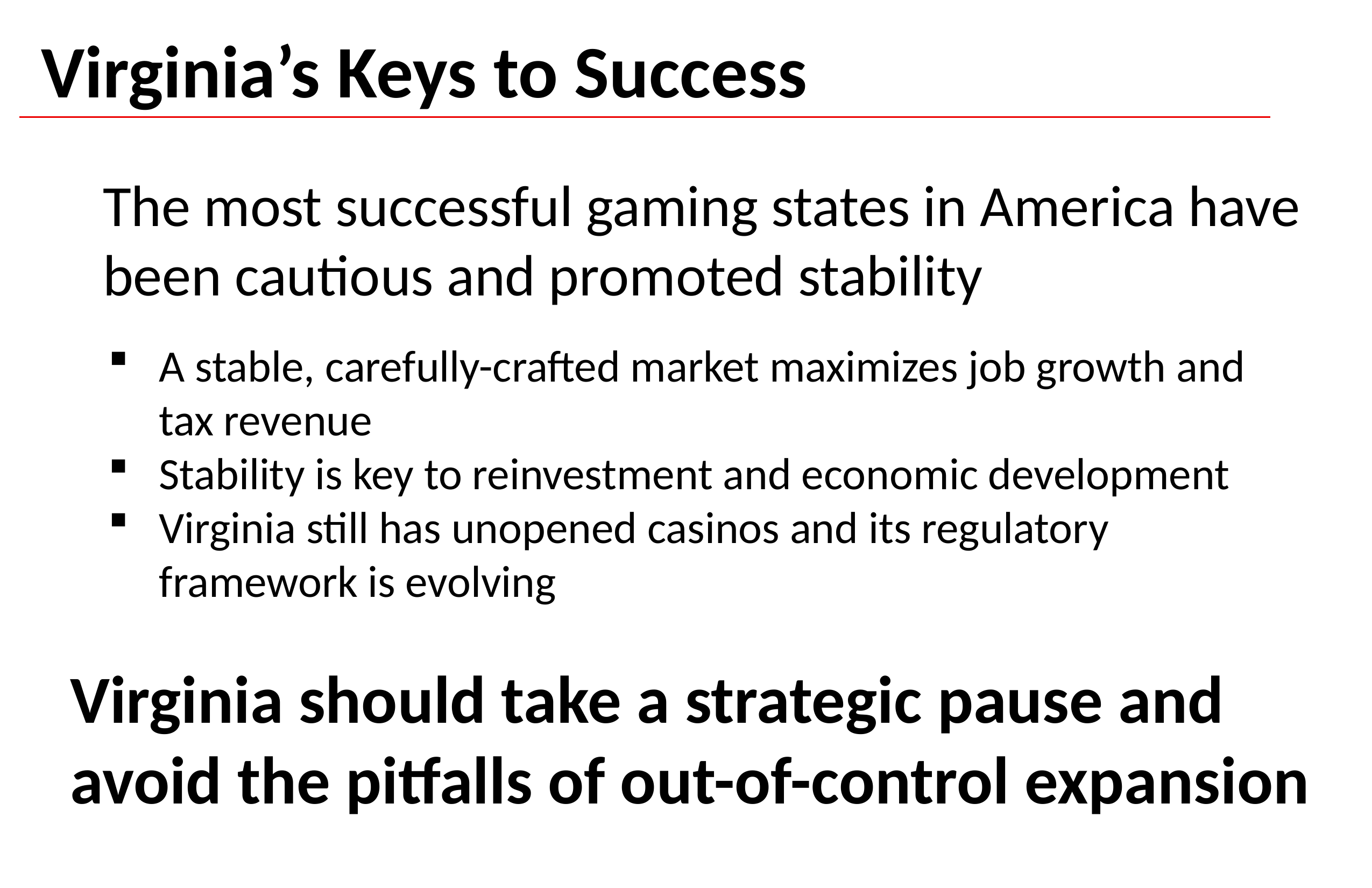

# Virginia’s Keys to Success
The most successful gaming states in America have been cautious and promoted stability

A stable, carefully-crafted market maximizes job growth and tax revenue
Stability is key to reinvestment and economic development
Virginia still has unopened casinos and its regulatory framework is evolving
Virginia should take a strategic pause and avoid the pitfalls of out-of-control expansion